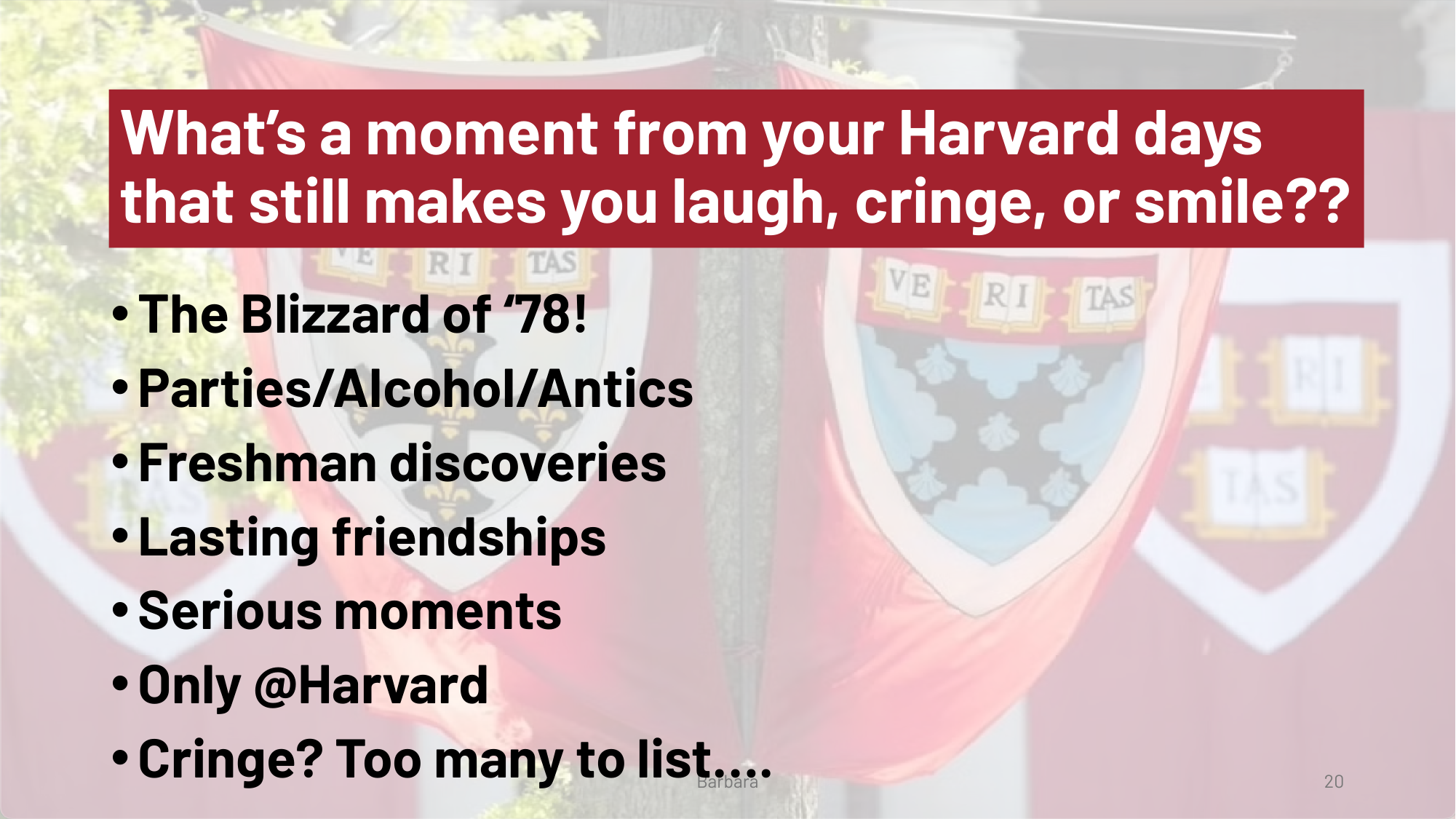

# What’s a moment from your Harvard days that still makes you laugh, cringe, or smile??
The Blizzard of ‘78!
Parties/Alcohol/Antics
Freshman discoveries
Lasting friendships
Serious moments
Only @Harvard
Cringe? Too many to list….
Barbara
20